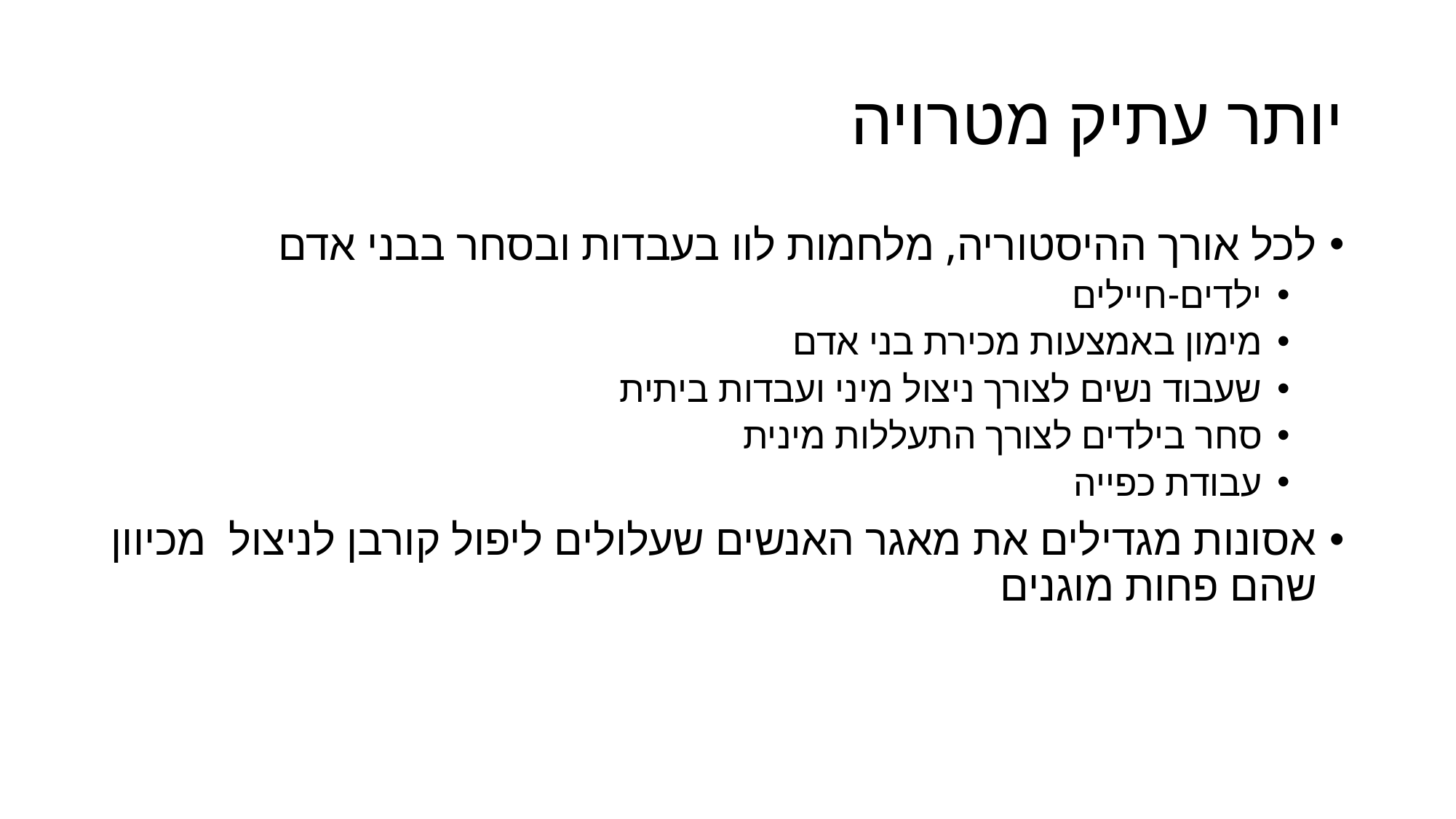

# יותר עתיק מטרויה
לכל אורך ההיסטוריה, מלחמות לוו בעבדות ובסחר בבני אדם
ילדים-חיילים
מימון באמצעות מכירת בני אדם
שעבוד נשים לצורך ניצול מיני ועבדות ביתית
סחר בילדים לצורך התעללות מינית
עבודת כפייה
אסונות מגדילים את מאגר האנשים שעלולים ליפול קורבן לניצול  מכיוון שהם פחות מוגנים